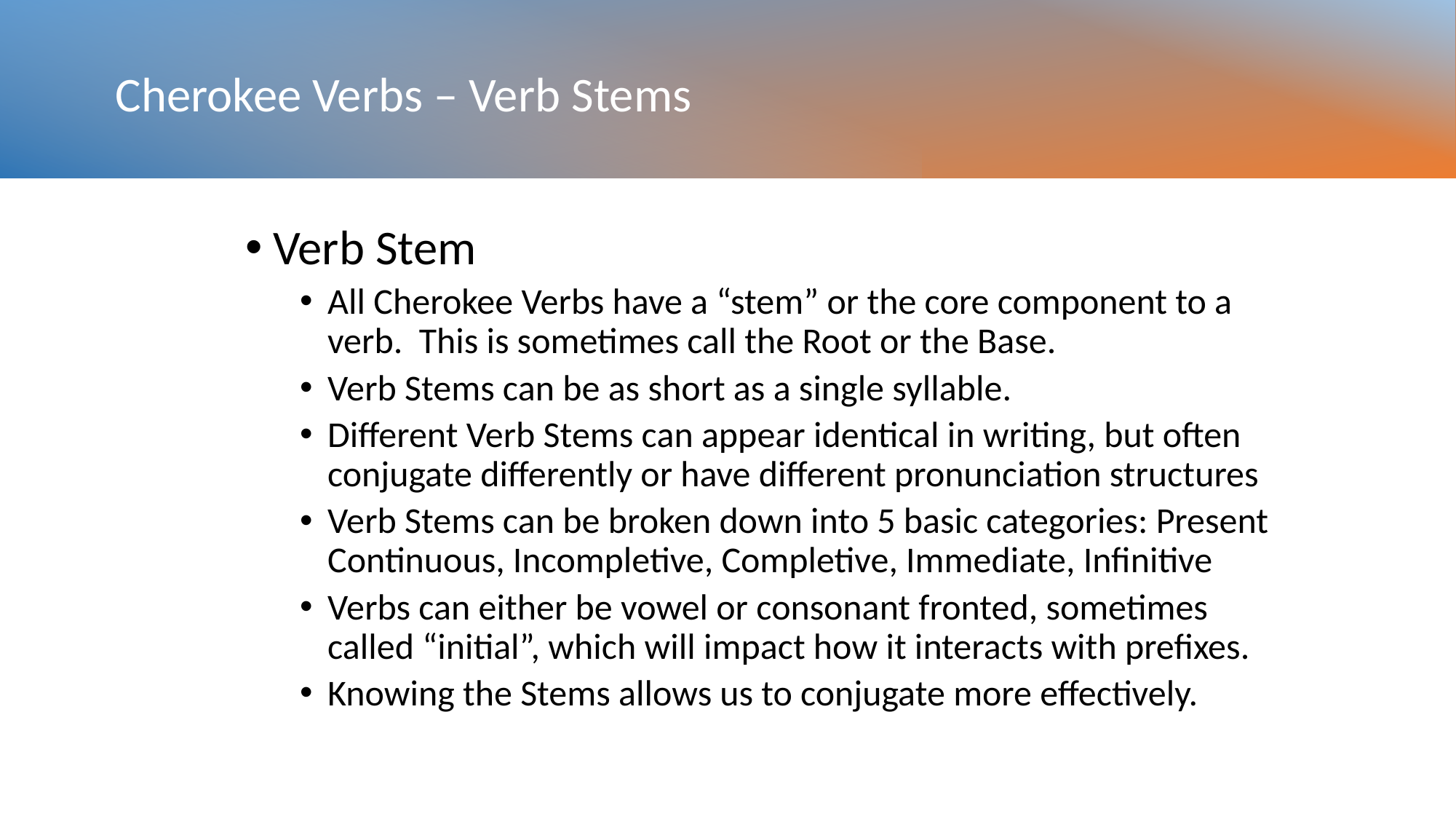

# Cherokee Verbs – Verb Stems
Verb Stem
All Cherokee Verbs have a “stem” or the core component to a verb.  This is sometimes call the Root or the Base.
Verb Stems can be as short as a single syllable.
Different Verb Stems can appear identical in writing, but often conjugate differently or have different pronunciation structures
Verb Stems can be broken down into 5 basic categories: Present Continuous, Incompletive, Completive, Immediate, Infinitive
Verbs can either be vowel or consonant fronted, sometimes called “initial”, which will impact how it interacts with prefixes.
Knowing the Stems allows us to conjugate more effectively.